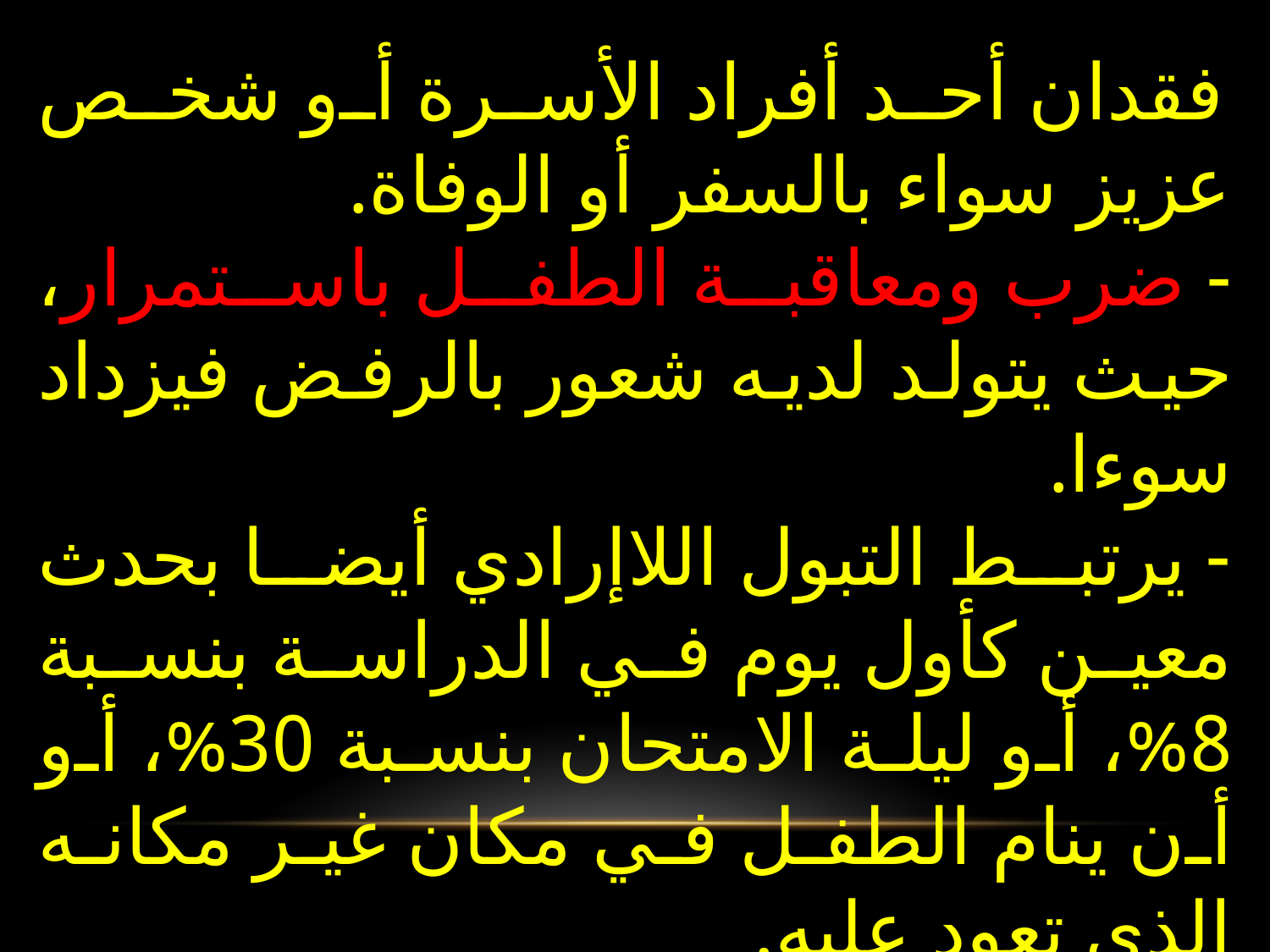

فقدان أحد أفراد الأسرة أو شخص عزيز سواء بالسفر أو الوفاة.
- ضرب ومعاقبة الطفل باستمرار، حيث يتولد لديه شعور بالرفض فيزداد سوءا.
- يرتبط التبول اللاإرادي أيضا بحدث معين كأول يوم في الدراسة بنسبة 8%، أو ليلة الامتحان بنسبة 30%، أو أن ينام الطفل في مكان غير مكانه الذي تعود عليه.